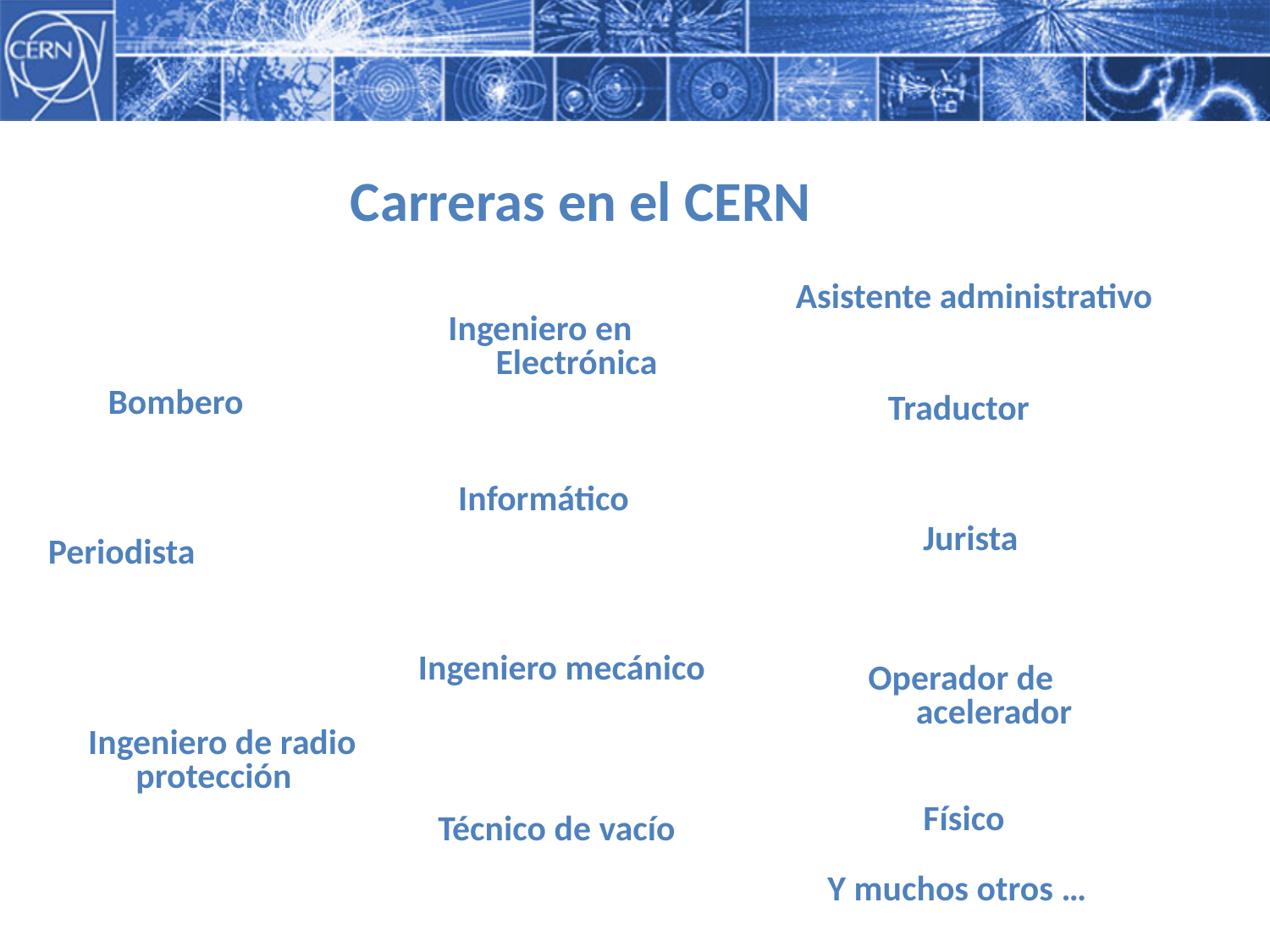

Carreras en el CERN
Asistente administrativo
Ingeniero en Electrónica
Bombero
Traductor
Informático
Jurista
Periodista
Ingeniero mecánico
Operador de acelerador
Ingeniero de radio protección
Físico
Técnico de vacío
Y muchos otros …